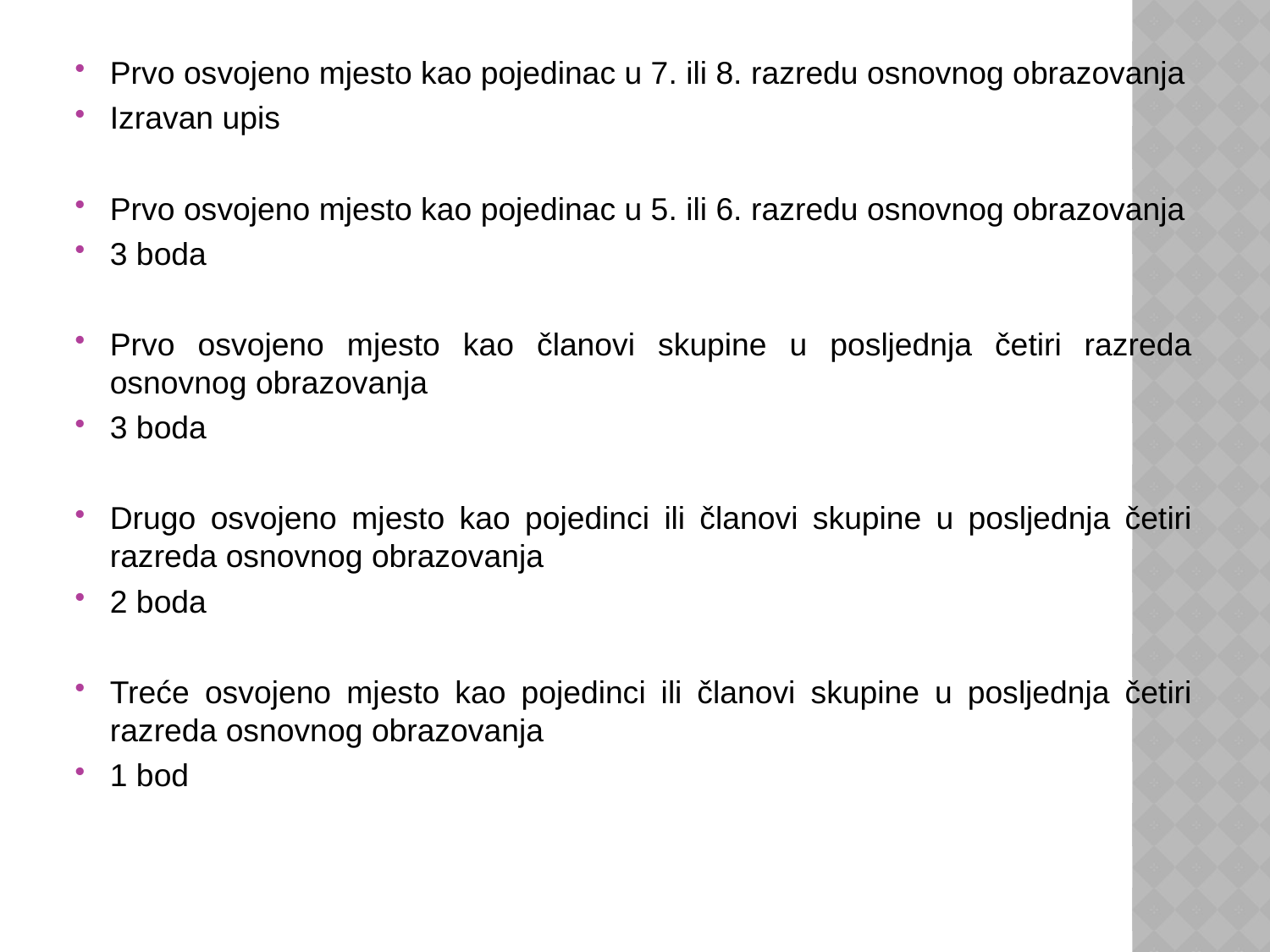

#
Prvo osvojeno mjesto kao pojedinac u 7. ili 8. razredu osnovnog obrazovanja
Izravan upis

Prvo osvojeno mjesto kao pojedinac u 5. ili 6. razredu osnovnog obrazovanja
3 boda

Prvo osvojeno mjesto kao članovi skupine u posljednja četiri razreda osnovnog obrazovanja
3 boda

Drugo osvojeno mjesto kao pojedinci ili članovi skupine u posljednja četiri razreda osnovnog obrazovanja
2 boda

Treće osvojeno mjesto kao pojedinci ili članovi skupine u posljednja četiri razreda osnovnog obrazovanja
1 bod